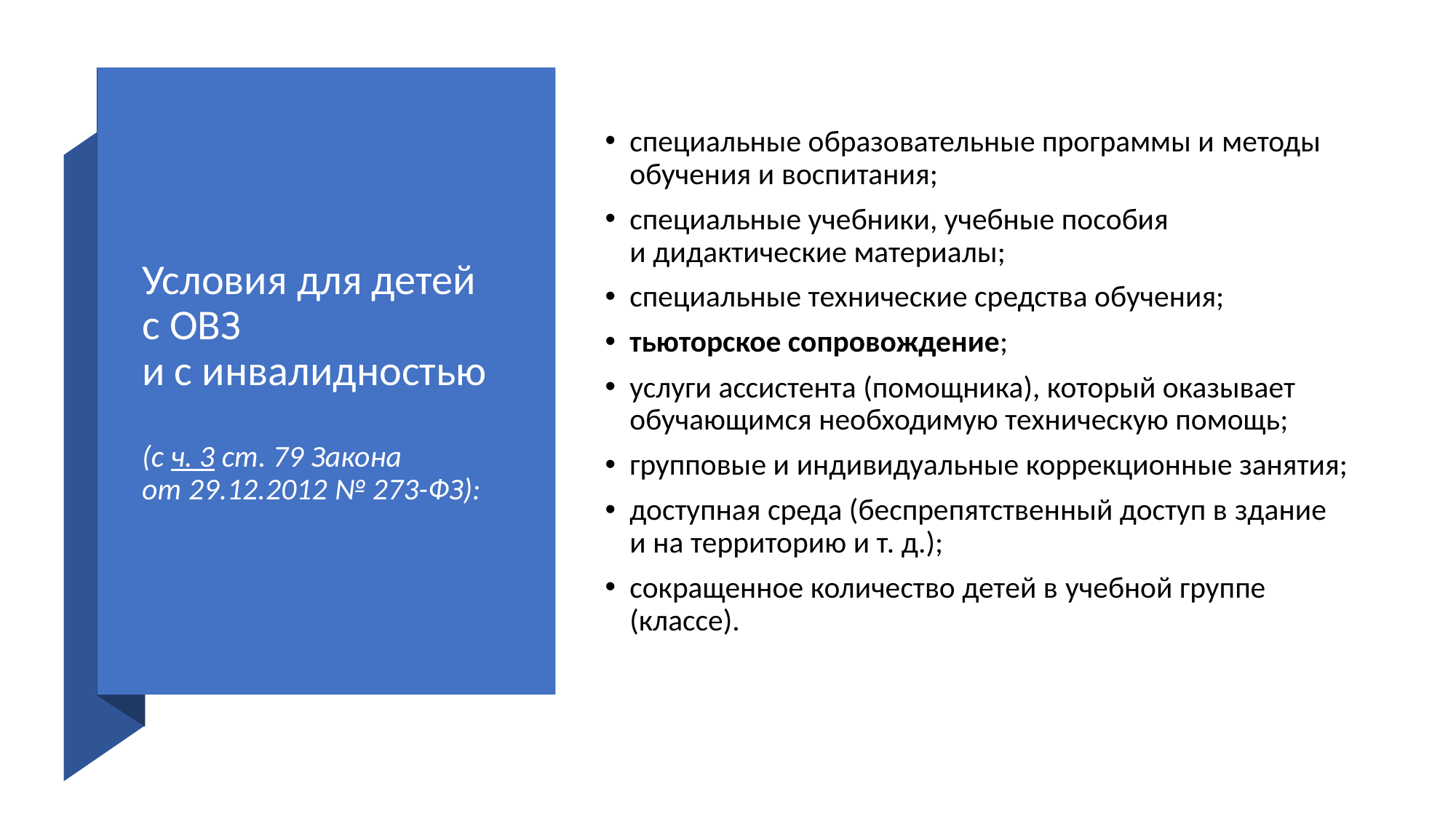

# Условия для детей с ОВЗ и с инвалидностью (с ч. 3 ст. 79 Закона от 29.12.2012 № 273-ФЗ):
специальные образовательные программы и методы обучения и воспитания;
специальные учебники, учебные пособия и дидактические материалы;
специальные технические средства обучения;
тьюторское сопровождение;
услуги ассистента (помощника), который оказывает обучающимся необходимую техническую помощь;
групповые и индивидуальные коррекционные занятия;
доступная среда (беспрепятственный доступ в здание и на территорию и т. д.);
сокращенное количество детей в учебной группе (классе).